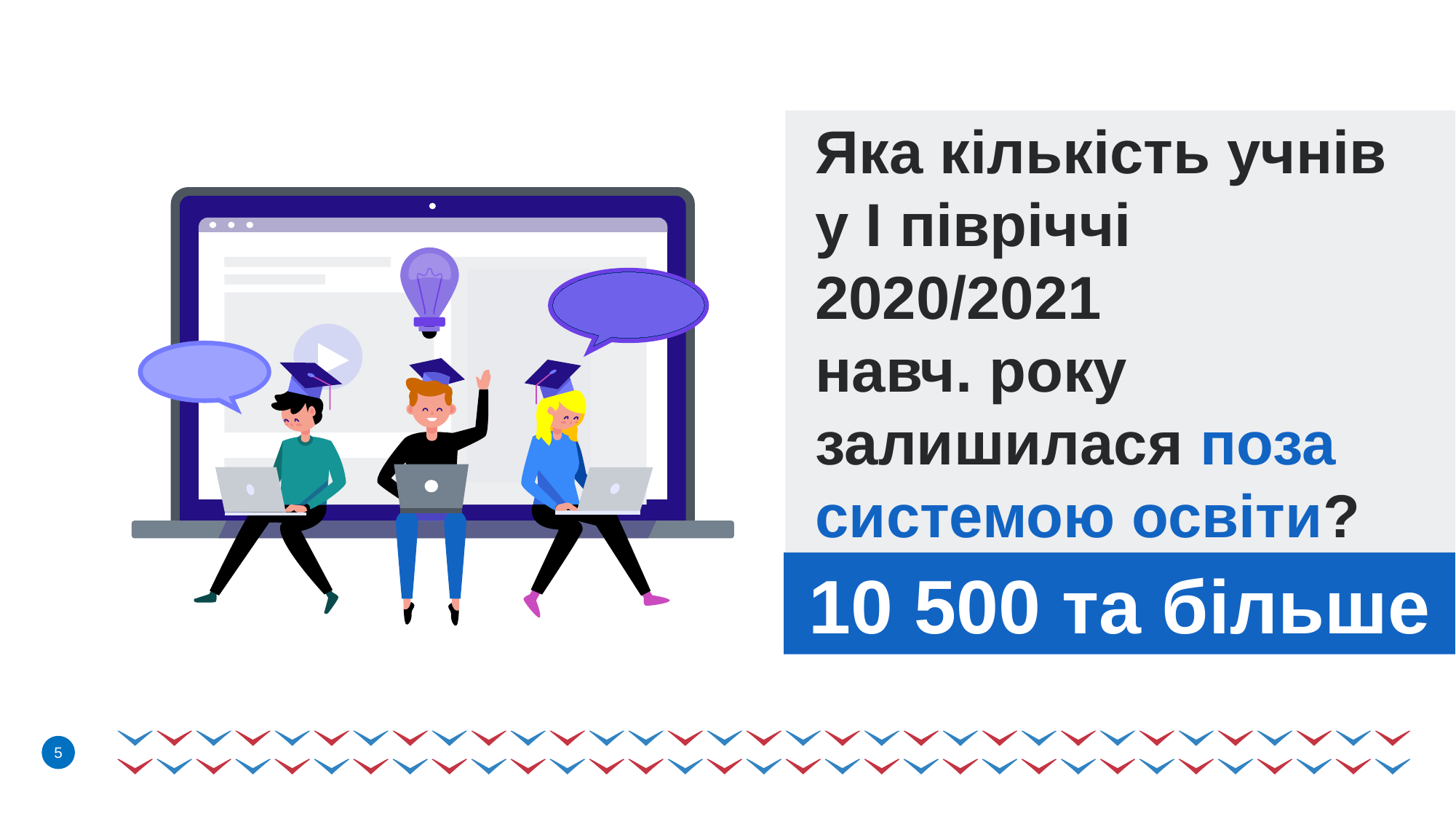

# Яка кількість учнів у І півріччі 2020/2021 навч. року залишилася поза системою освіти?

10 500 та більше